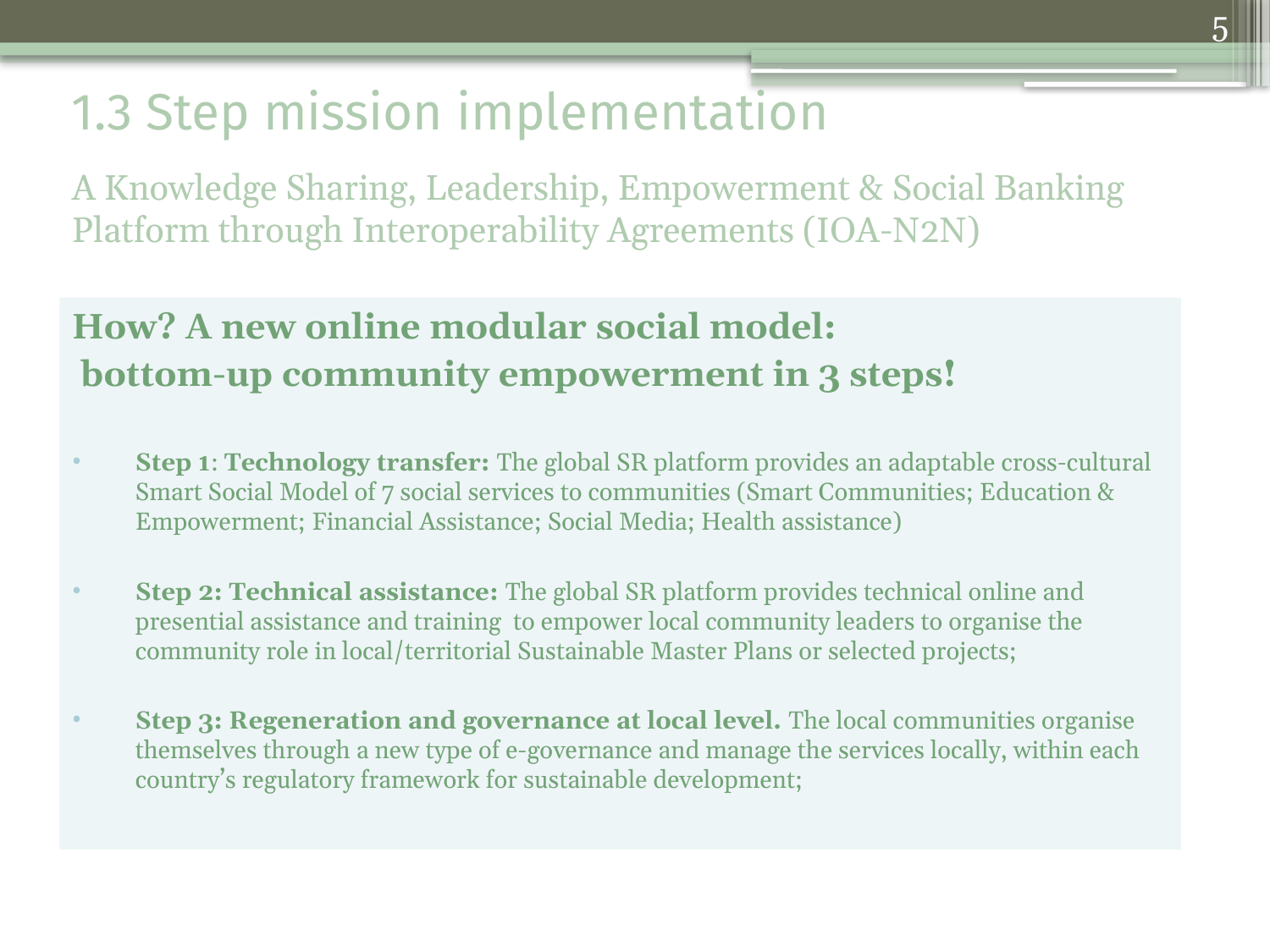

5
# 1.3 Step mission implementation
A Knowledge Sharing, Leadership, Empowerment & Social Banking Platform through Interoperability Agreements (IOA-N2N)
How? A new online modular social model:
 bottom-up community empowerment in 3 steps!

Step 1: Technology transfer: The global SR platform provides an adaptable cross-cultural Smart Social Model of 7 social services to communities (Smart Communities; Education & Empowerment; Financial Assistance; Social Media; Health assistance)

Step 2: Technical assistance: The global SR platform provides technical online and presential assistance and training  to empower local community leaders to organise the community role in local/territorial Sustainable Master Plans or selected projects;

Step 3: Regeneration and governance at local level. The local communities organise themselves through a new type of e-governance and manage the services locally, within each country’s regulatory framework for sustainable development;